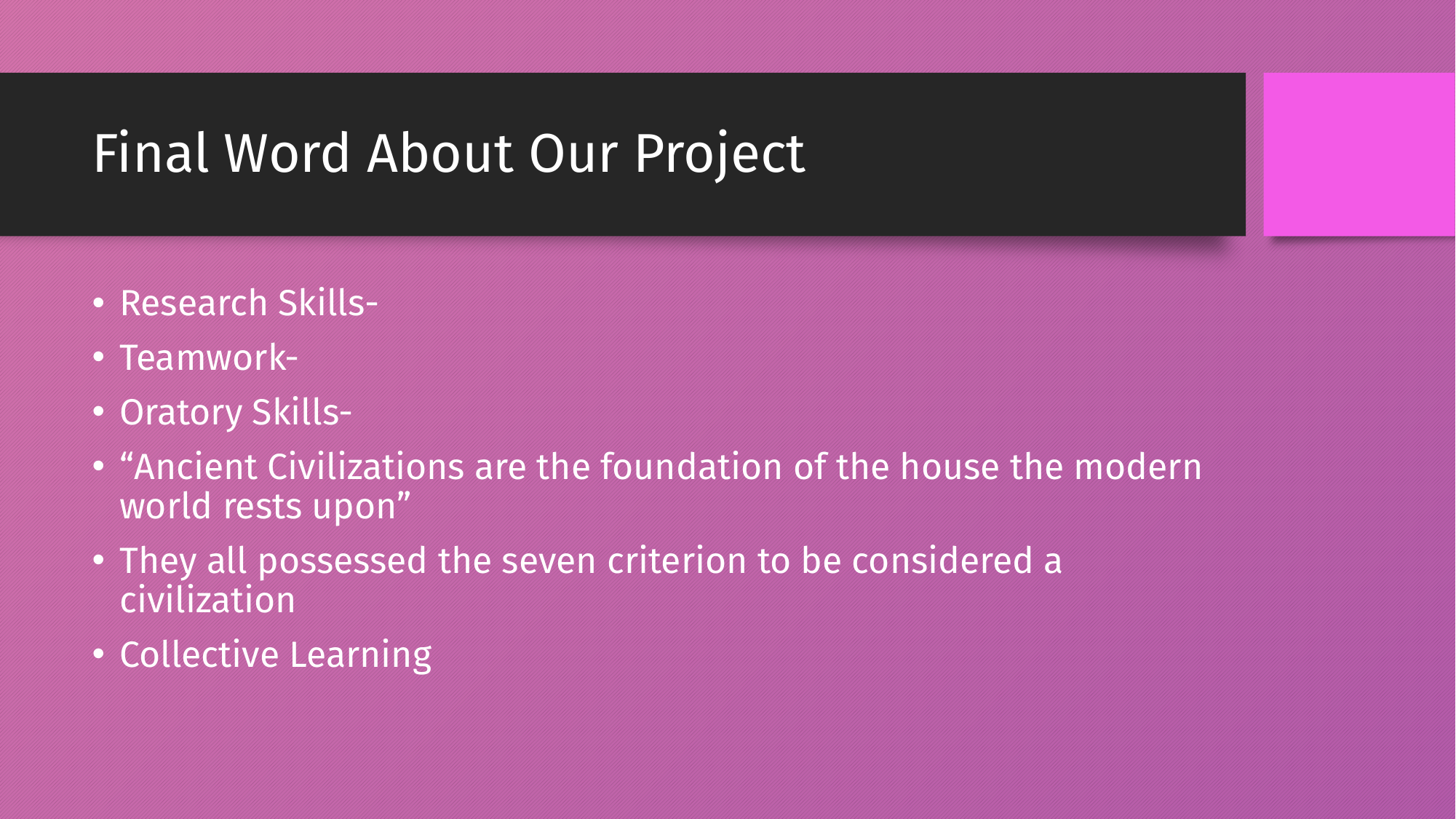

# Final Word About Our Project
Research Skills-
Teamwork-
Oratory Skills-
“Ancient Civilizations are the foundation of the house the modern world rests upon”
They all possessed the seven criterion to be considered a civilization
Collective Learning